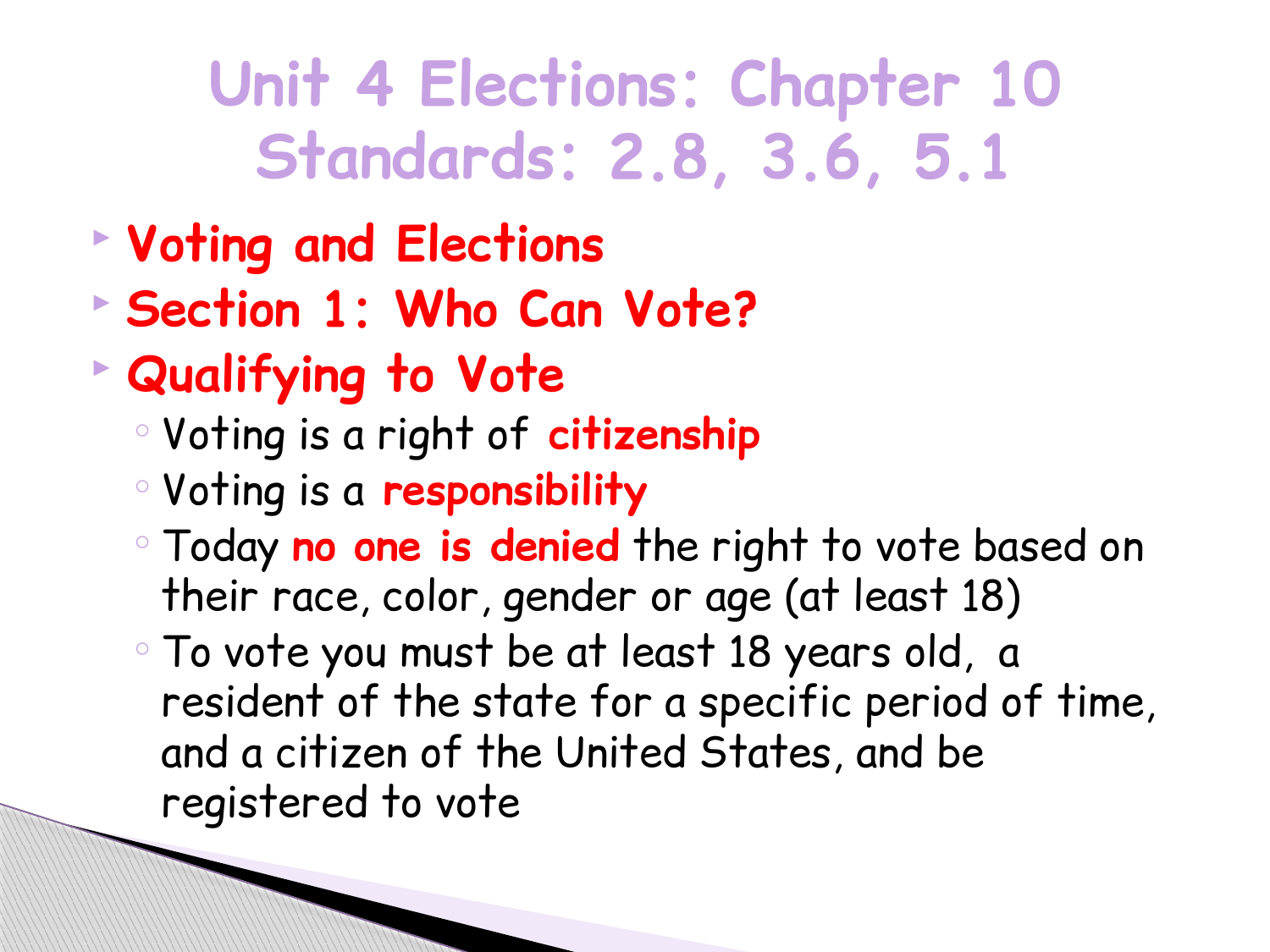

# Unit 4 Elections: Chapter 10 Standards: 2.8, 3.6, 5.1
Voting and Elections
Section 1: Who Can Vote?
Qualifying to Vote
Voting is a right of citizenship
Voting is a responsibility
Today no one is denied the right to vote based on their race, color, gender or age (at least 18)
To vote you must be at least 18 years old,  a resident of the state for a specific period of time, and a citizen of the United States, and be registered to vote